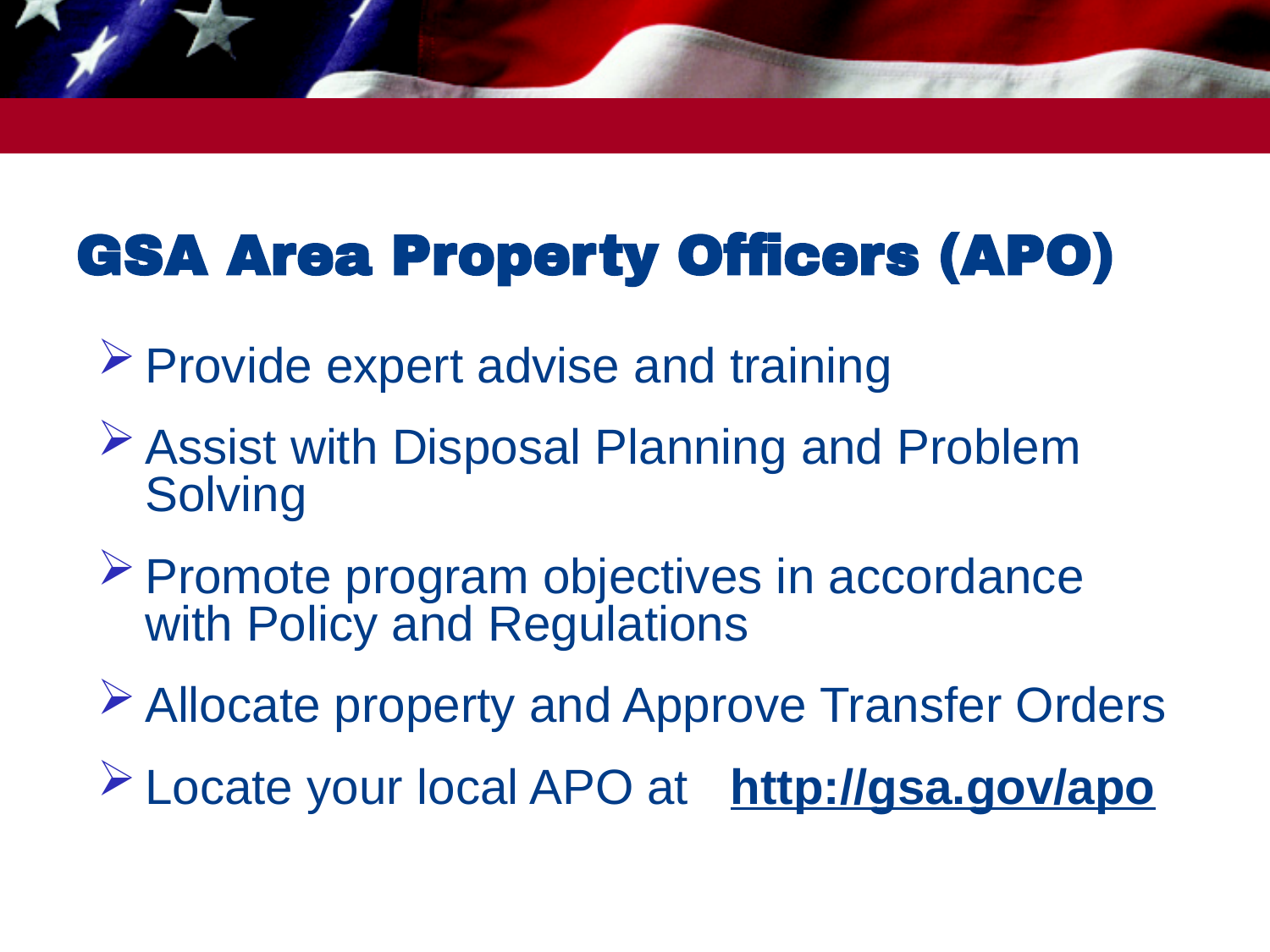

# GSA Area Property Officers (APO)
Provide expert advise and training

Assist with Disposal Planning and Problem Solving

Promote program objectives in accordance with Policy and Regulations

Allocate property and Approve Transfer Orders

Locate your local APO at   http://gsa.gov/apo